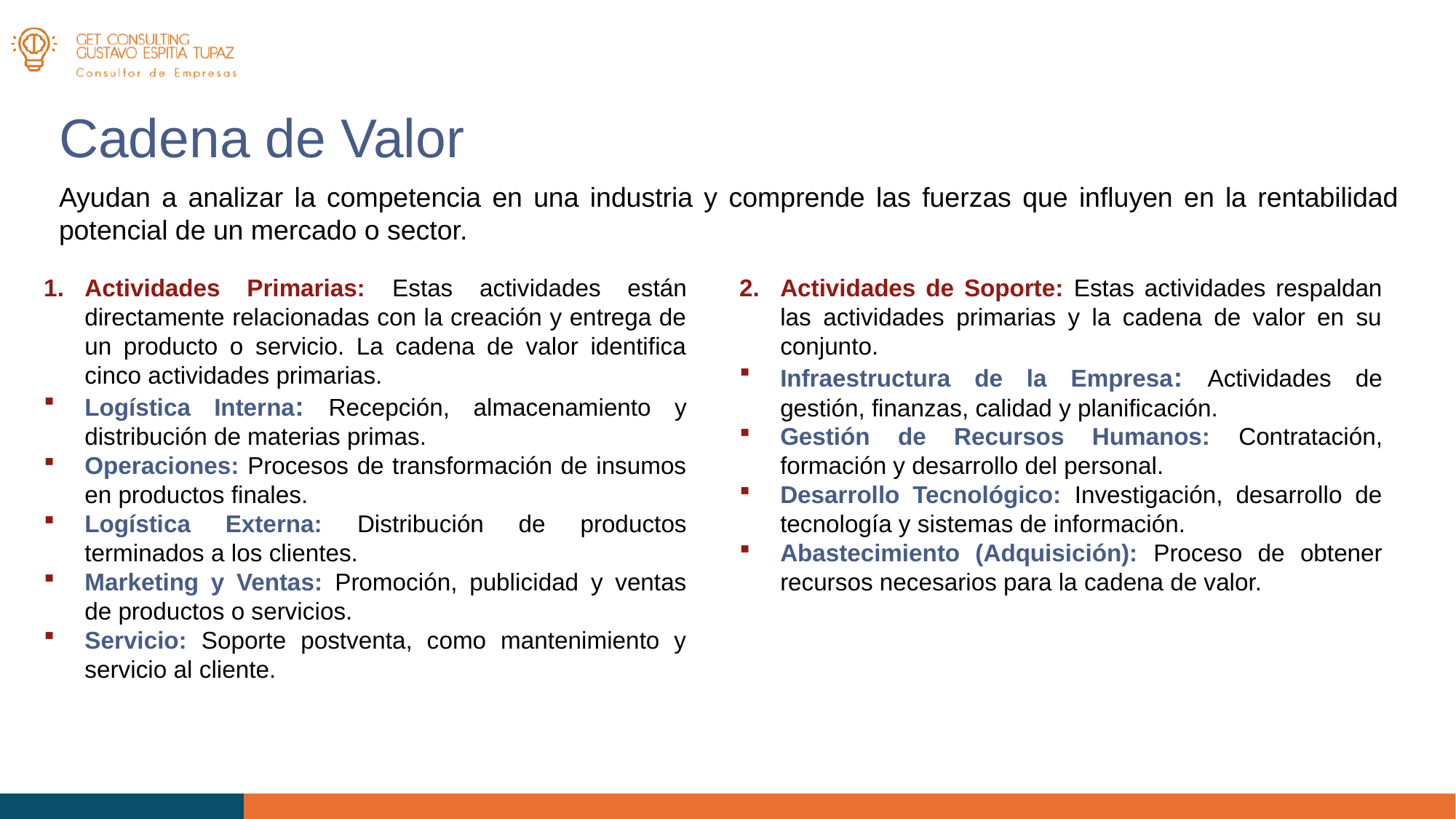

Cadena de Valor
Ayudan a analizar la competencia en una industria y comprende las fuerzas que influyen en la rentabilidad potencial de un mercado o sector.
Actividades Primarias: Estas actividades están directamente relacionadas con la creación y entrega de un producto o servicio. La cadena de valor identifica cinco actividades primarias.
Logística Interna: Recepción, almacenamiento y distribución de materias primas.
Operaciones: Procesos de transformación de insumos en productos finales.
Logística Externa: Distribución de productos terminados a los clientes.
Marketing y Ventas: Promoción, publicidad y ventas de productos o servicios.
Servicio: Soporte postventa, como mantenimiento y servicio al cliente.
Actividades de Soporte: Estas actividades respaldan las actividades primarias y la cadena de valor en su conjunto.
Infraestructura de la Empresa: Actividades de gestión, finanzas, calidad y planificación.
Gestión de Recursos Humanos: Contratación, formación y desarrollo del personal.
Desarrollo Tecnológico: Investigación, desarrollo de tecnología y sistemas de información.
Abastecimiento (Adquisición): Proceso de obtener recursos necesarios para la cadena de valor.